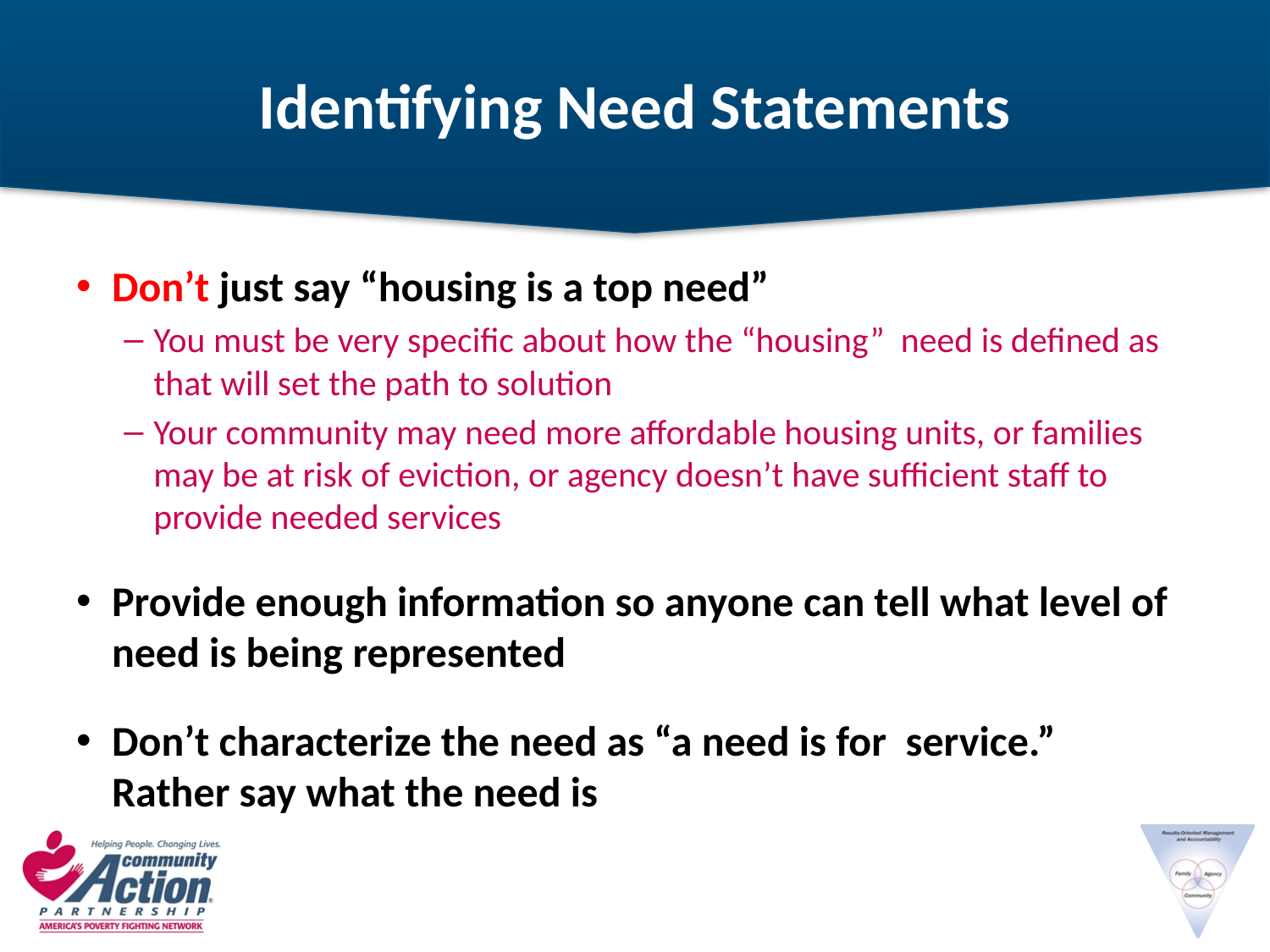

# Identifying Need Statements
Don’t just say “housing is a top need”
You must be very specific about how the “housing”  need is defined as that will set the path to solution
Your community may need more affordable housing units, or families may be at risk of eviction, or agency doesn’t have sufficient staff to provide needed services

Provide enough information so anyone can tell what level of need is being represented

Don’t characterize the need as “a need is for  service.”   Rather say what the need is